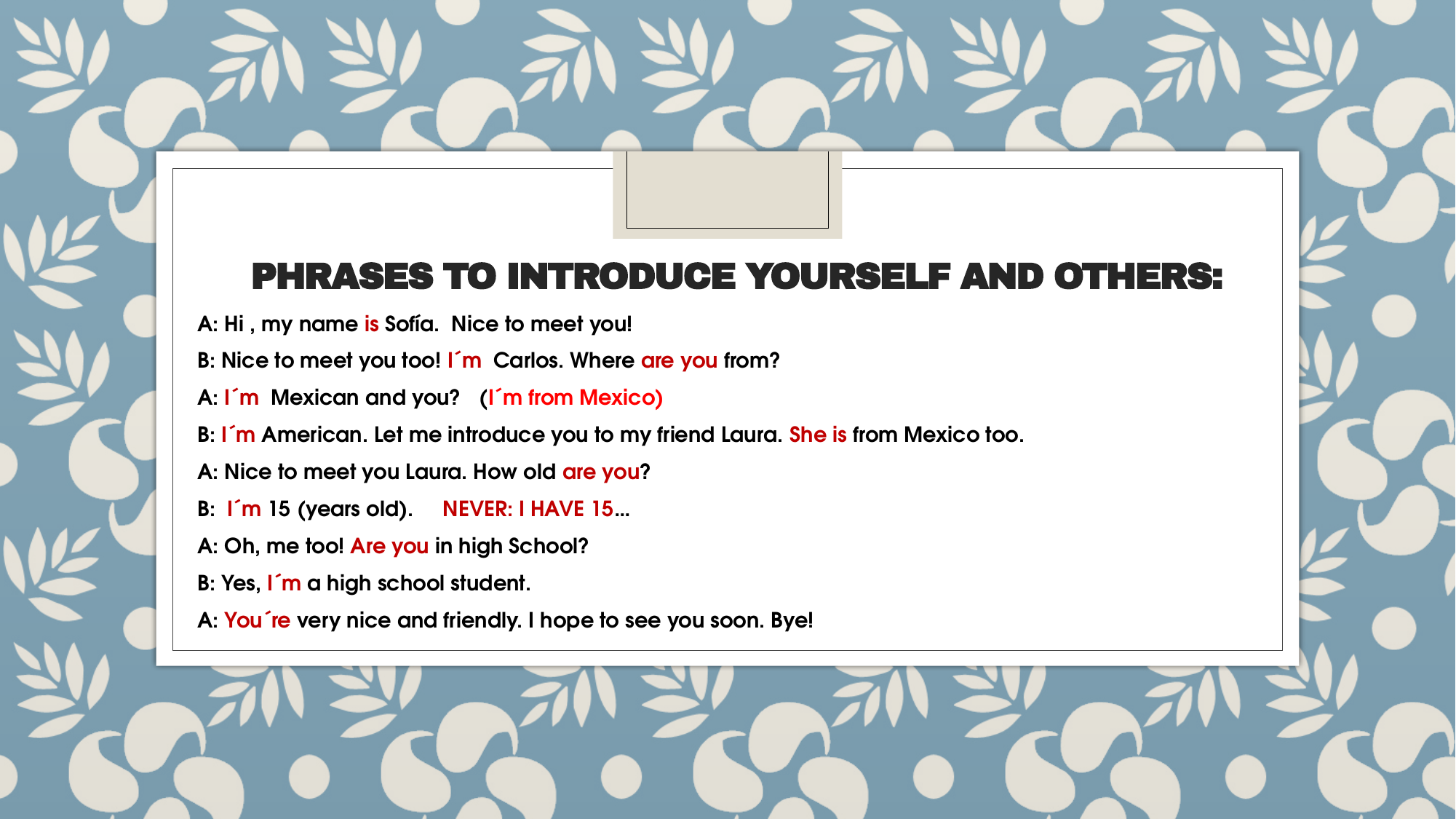

# PHRASES TO INTRODUCE YOURSELF AND OTHERS:
A: Hi , my name is Sofía.  Nice to meet you!
B: Nice to meet you too! I´m  Carlos. Where are you from?
A: I´m  Mexican and you?   (I´m from Mexico)
B: I´m American. Let me introduce you to my friend Laura. She is from Mexico too.
A: Nice to meet you Laura. How old are you?
B:  I´m 15 (years old).     NEVER: I HAVE 15…
A: Oh, me too! Are you in high School?
B: Yes, I´m a high school student.
A: You´re very nice and friendly. I hope to see you soon. Bye!